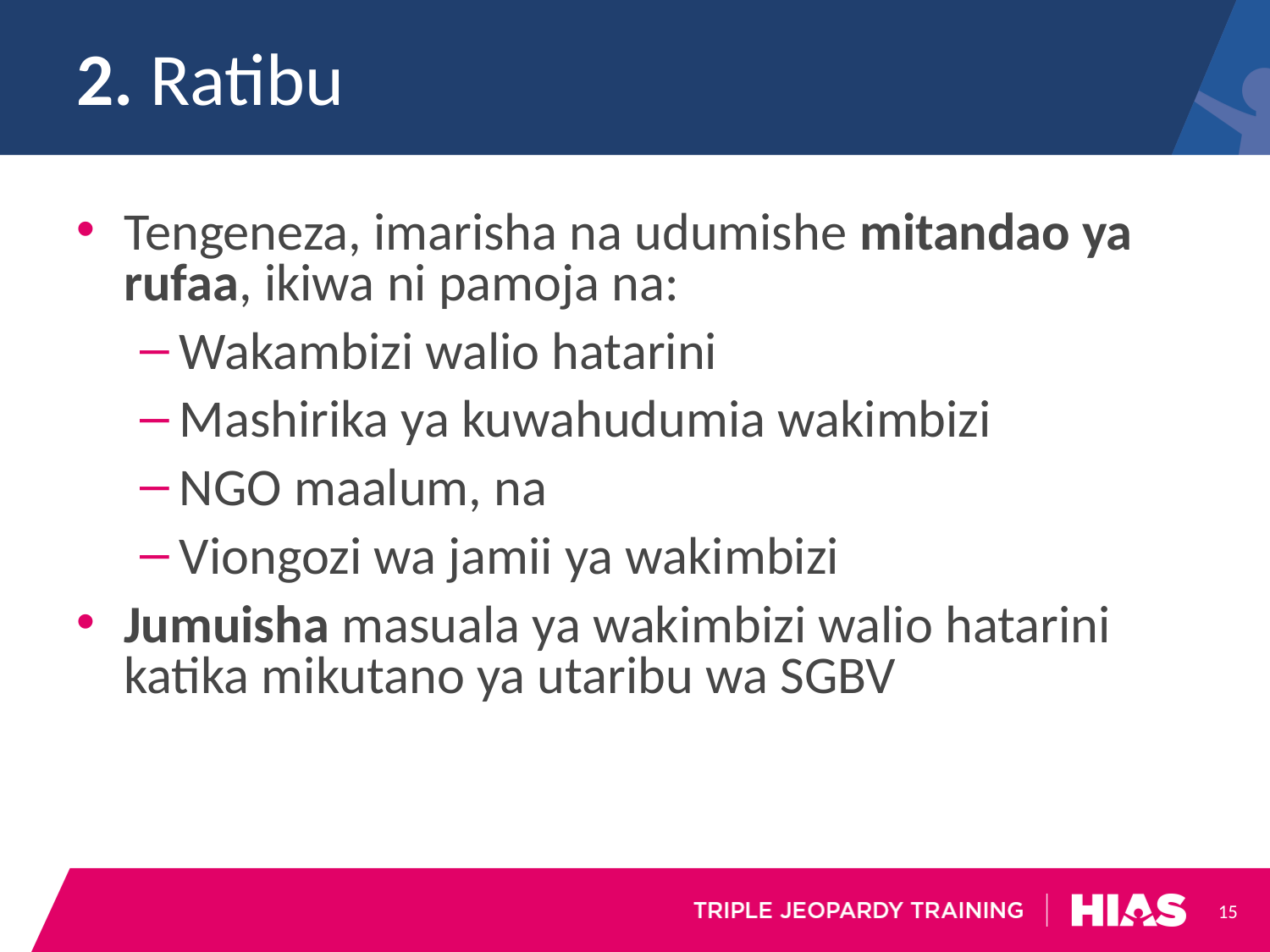

# 2. Ratibu
Tengeneza, imarisha na udumishe mitandao ya rufaa, ikiwa ni pamoja na:
Wakambizi walio hatarini
Mashirika ya kuwahudumia wakimbizi
NGO maalum, na
Viongozi wa jamii ya wakimbizi
Jumuisha masuala ya wakimbizi walio hatarini katika mikutano ya utaribu wa SGBV